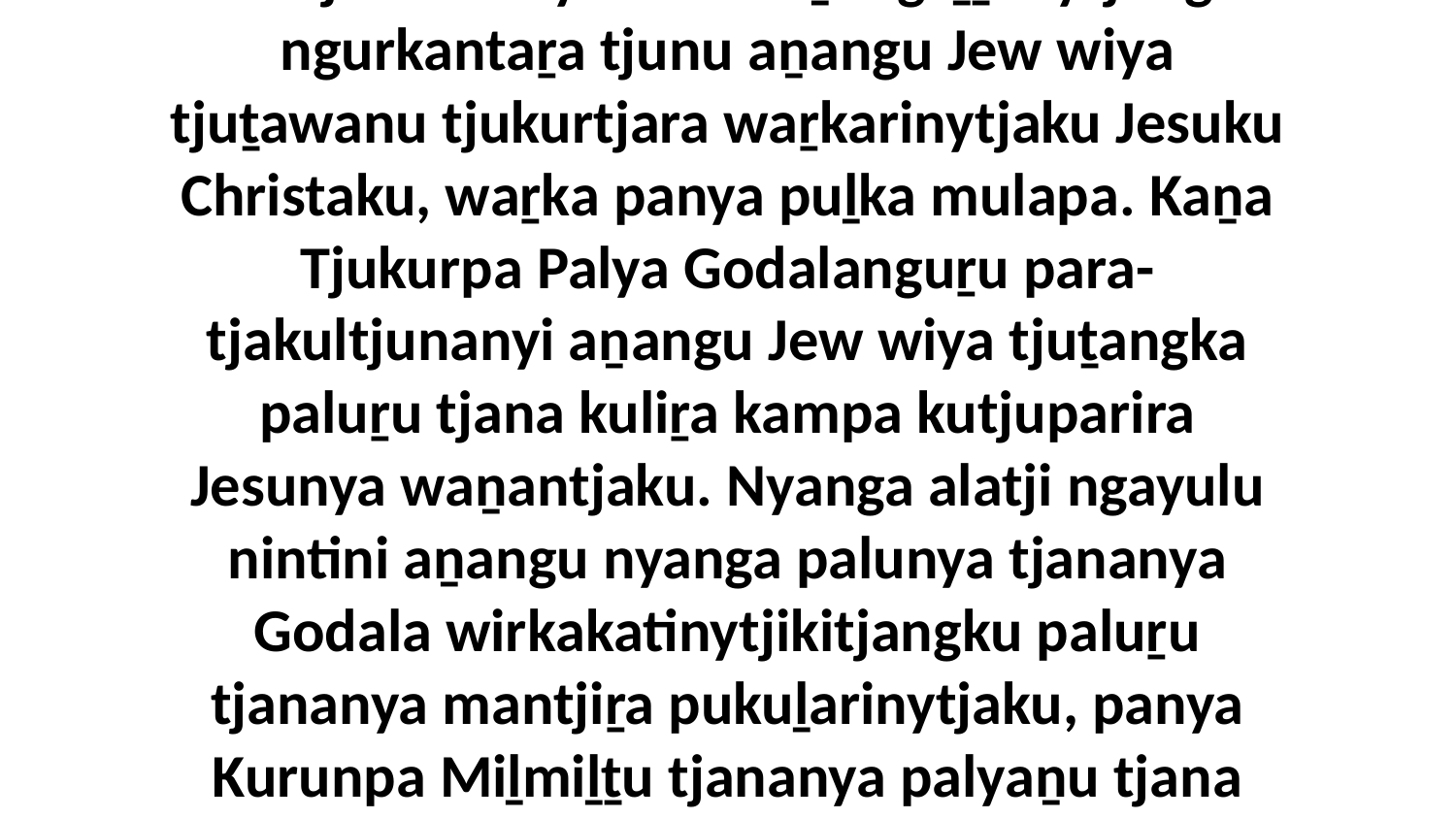

15-16 Palu lita nyanga palulaṉa aṟa kutjupa tjara nyurampa tjukaṟurungku walkatjunangi nguḻuringkunytja wiyangku nyura piṟuku kulintjaku. Panya Godaluṉi ngaḻṯunytjungku ngurkantaṟa tjunu aṉangu Jew wiya tjuṯawanu tjukurtjara waṟkarinytjaku Jesuku Christaku, waṟka panya puḻka mulapa. Kaṉa Tjukurpa Palya Godalanguṟu para-tjakultjunanyi aṉangu Jew wiya tjuṯangka paluṟu tjana kuliṟa kampa kutjuparira Jesunya waṉantjaku. Nyanga alatji ngayulu nintini aṉangu nyanga palunya tjananya Godala wirkakatinytjikitjangku paluṟu tjananya mantjiṟa pukuḻarinytjaku, panya Kurunpa Miḻmiḻṯu tjananya palyaṉu tjana Godala miṟangka tjukaṟuru ngaṟanytjaku. Nyara palulanguṟuṉa nyuranya tjukaṟurungku wangkanyi lita nyanga palula nyura kuliṟa tjukaṟururingkunytjaku.